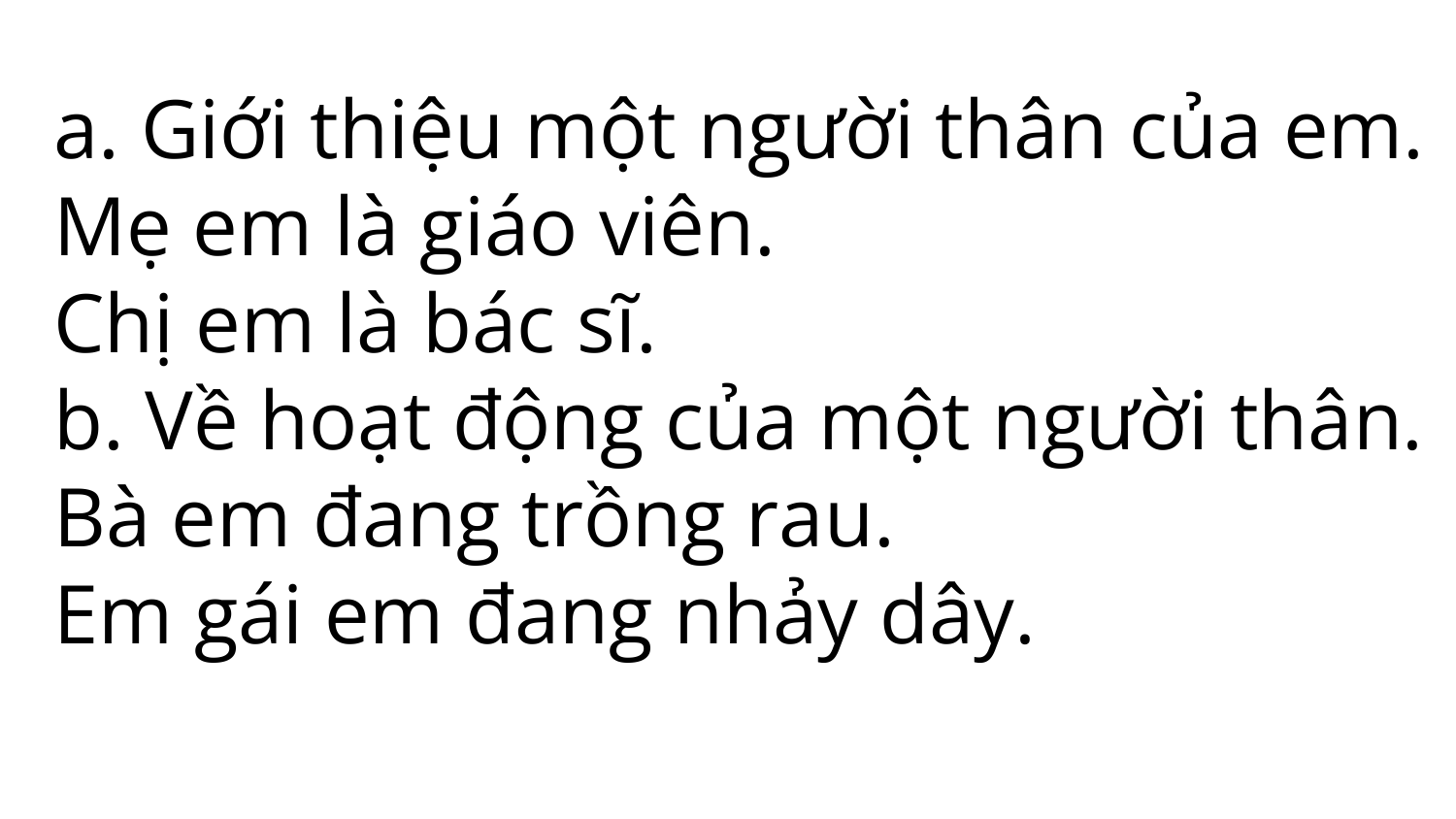

a. Giới thiệu một người thân của em.
Mẹ em là giáo viên.
Chị em là bác sĩ.
b. Về hoạt động của một người thân.
Bà em đang trồng rau.
Em gái em đang nhảy dây.